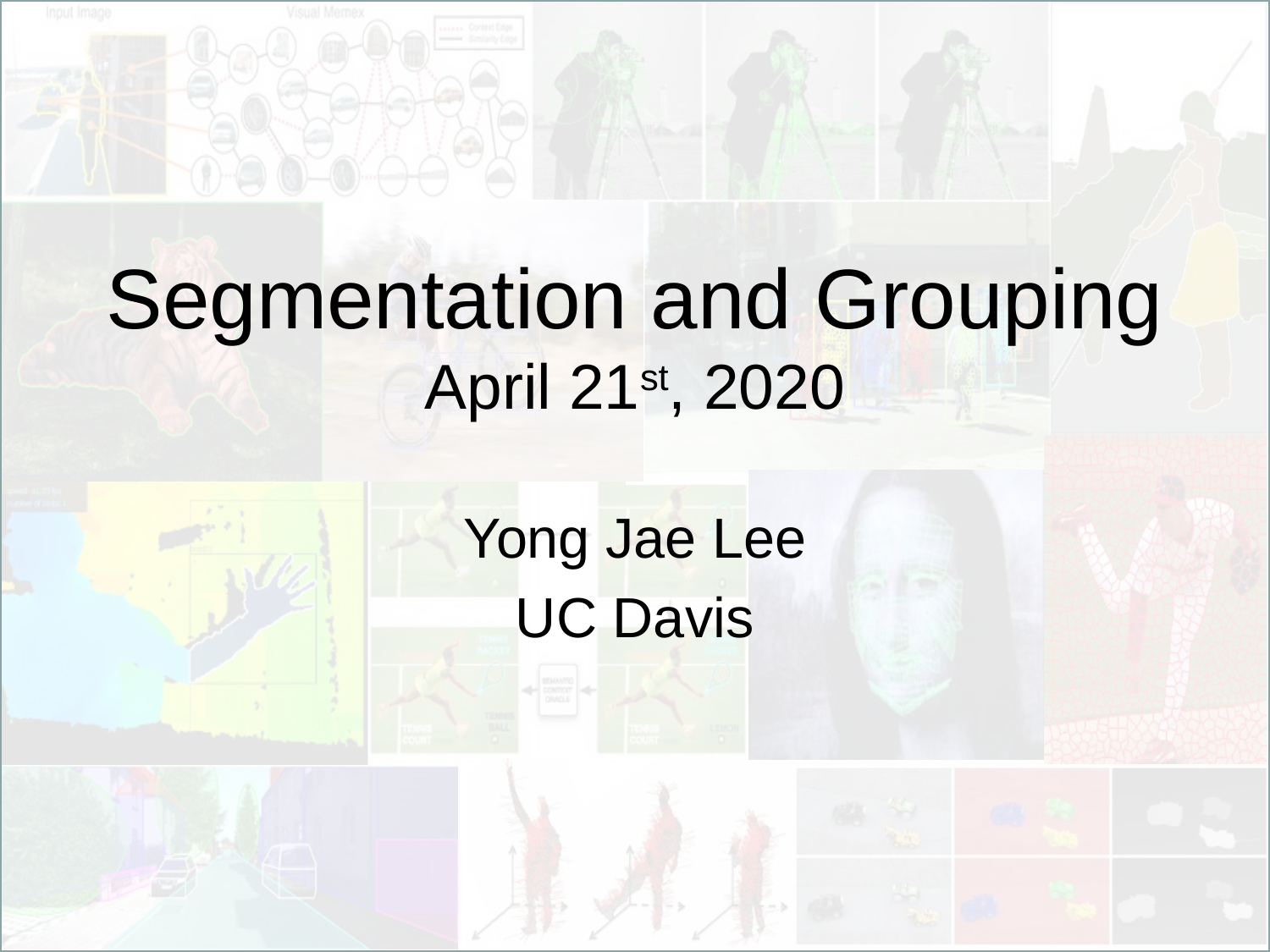

# Segmentation and Grouping April 21st, 2020
Yong Jae Lee
UC Davis